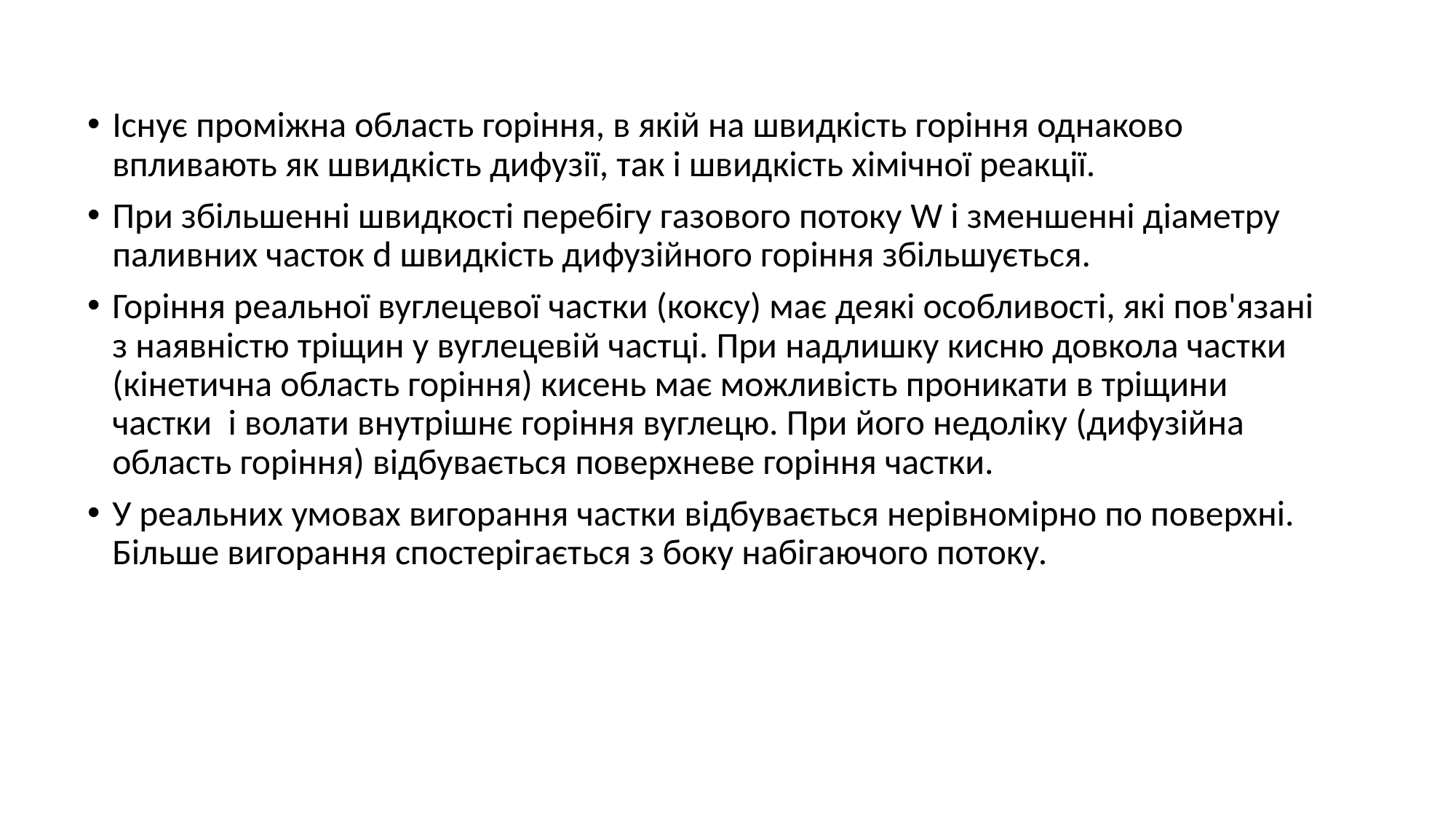

Існує проміжна область горіння, в якій на швидкість горіння однаково впливають як швидкість дифузії, так і швидкість хімічної реакції.
При збільшенні швидкості перебігу газового потоку W і зменшенні діаметру паливних часток d швидкість дифузійного горіння збільшується.
Горіння реальної вуглецевої частки (коксу) має деякі особливості, які пов'язані з наявністю тріщин у вуглецевій частці. При надлишку кисню довкола частки (кінетична область горіння) кисень має можливість проникати в тріщини частки  і волати внутрішнє горіння вуглецю. При його недоліку (дифузійна область горіння) відбувається поверхневе горіння частки.
У реальних умовах вигорання частки відбувається нерівномірно по поверхні. Більше вигорання спостерігається з боку набігаючого потоку.